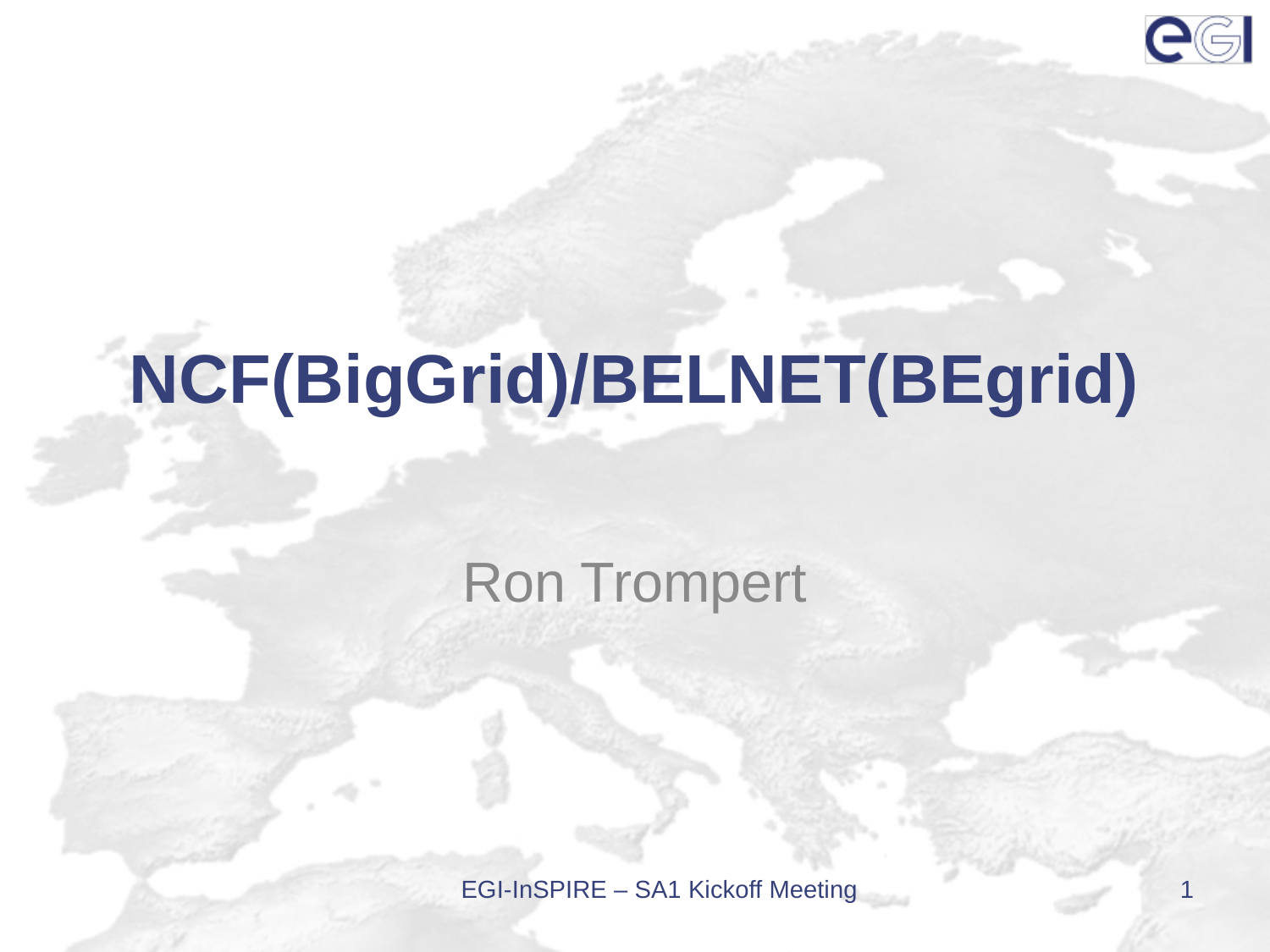

# NCF(BigGrid)/BELNET(BEgrid)
Ron Trompert

EGI-InSPIRE – SA1 Kickoff Meeting
1